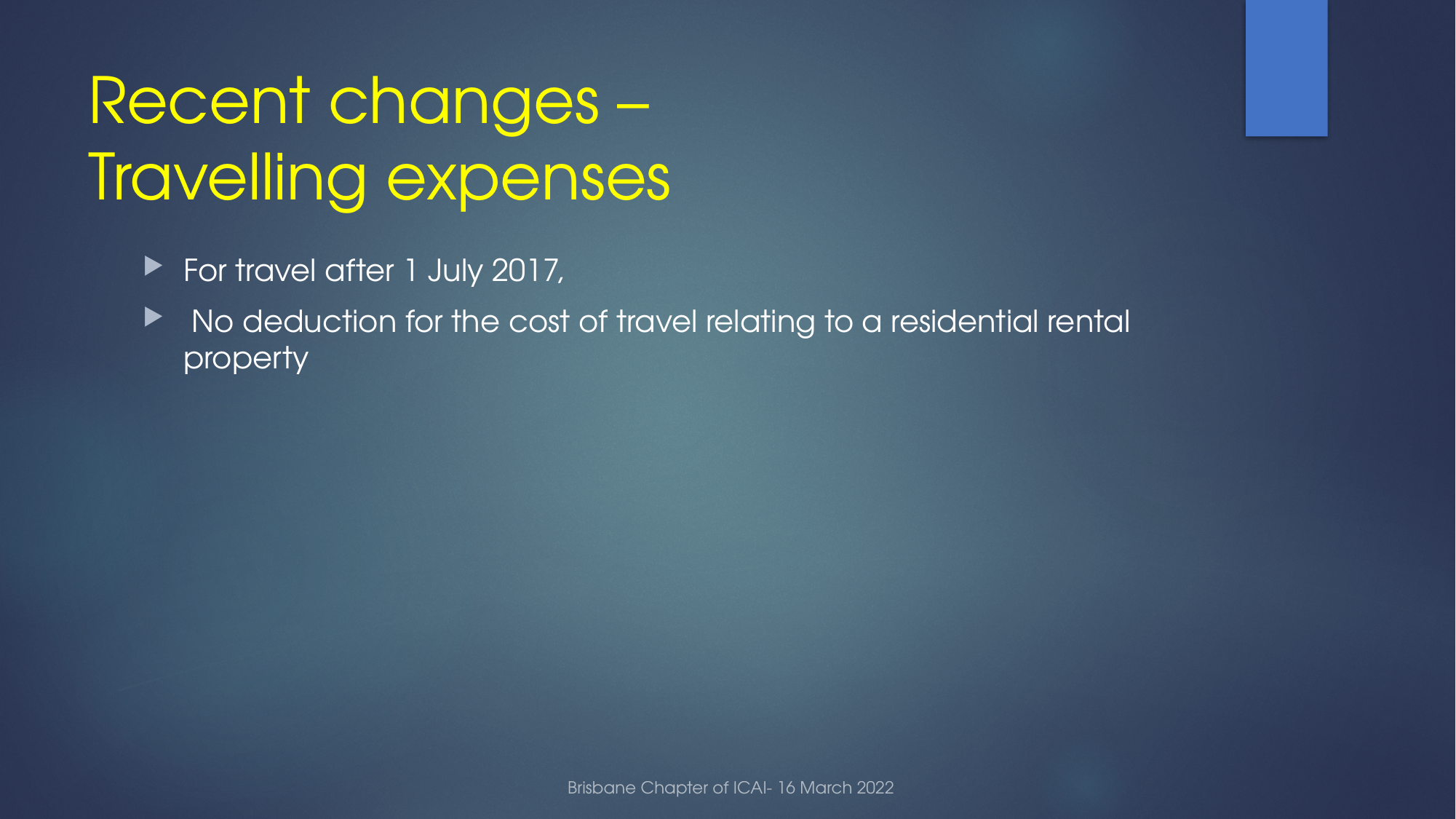

# Recent changes – Travelling expenses
For travel after 1 July 2017,
 No deduction for the cost of travel relating to a residential rental property
Brisbane Chapter of ICAI- 16 March 2022